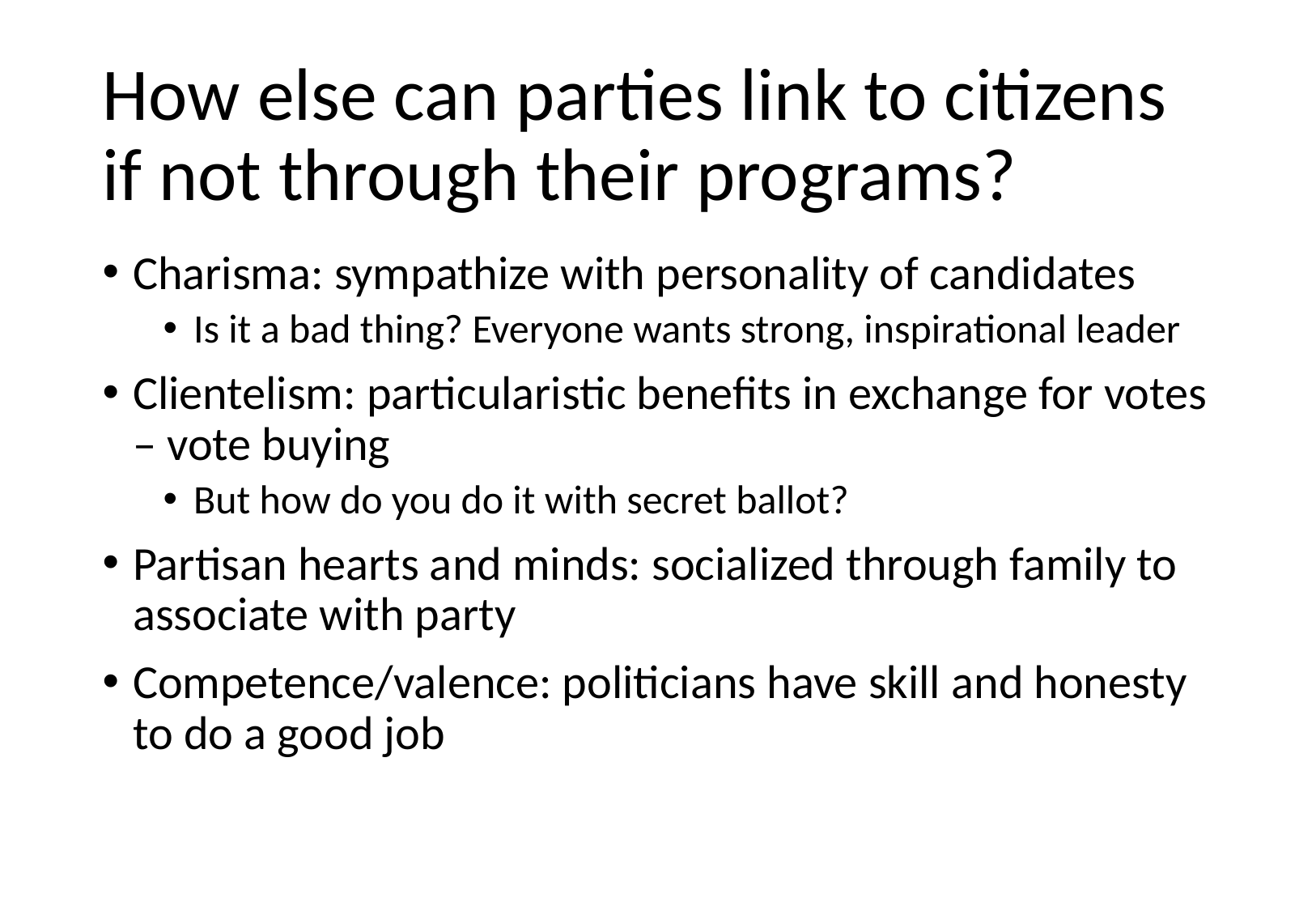

# How else can parties link to citizens if not through their programs?
Charisma: sympathize with personality of candidates
Is it a bad thing? Everyone wants strong, inspirational leader
Clientelism: particularistic benefits in exchange for votes – vote buying
But how do you do it with secret ballot?
Partisan hearts and minds: socialized through family to associate with party
Competence/valence: politicians have skill and honesty to do a good job